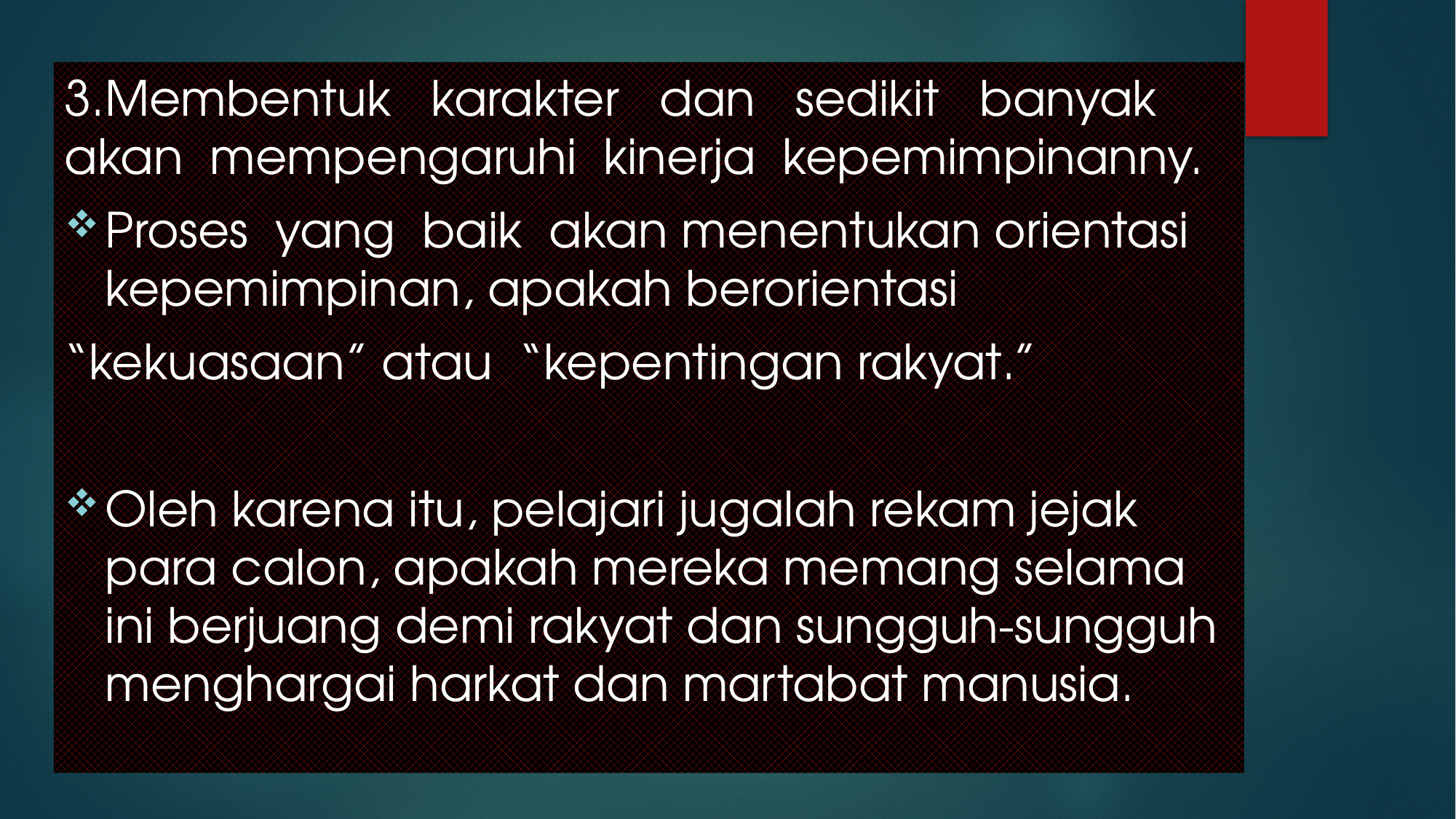

3.Membentuk   karakter   dan   sedikit   banyak   akan  mempengaruhi  kinerja  kepemimpinanny.
Proses  yang  baik  akan menentukan orientasi kepemimpinan, apakah berorientasi
“kekuasaan” atau  “kepentingan rakyat.”

Oleh karena itu, pelajari jugalah rekam jejak para calon, apakah mereka memang selama ini berjuang demi rakyat dan sungguh-sungguh menghargai harkat dan martabat manusia.